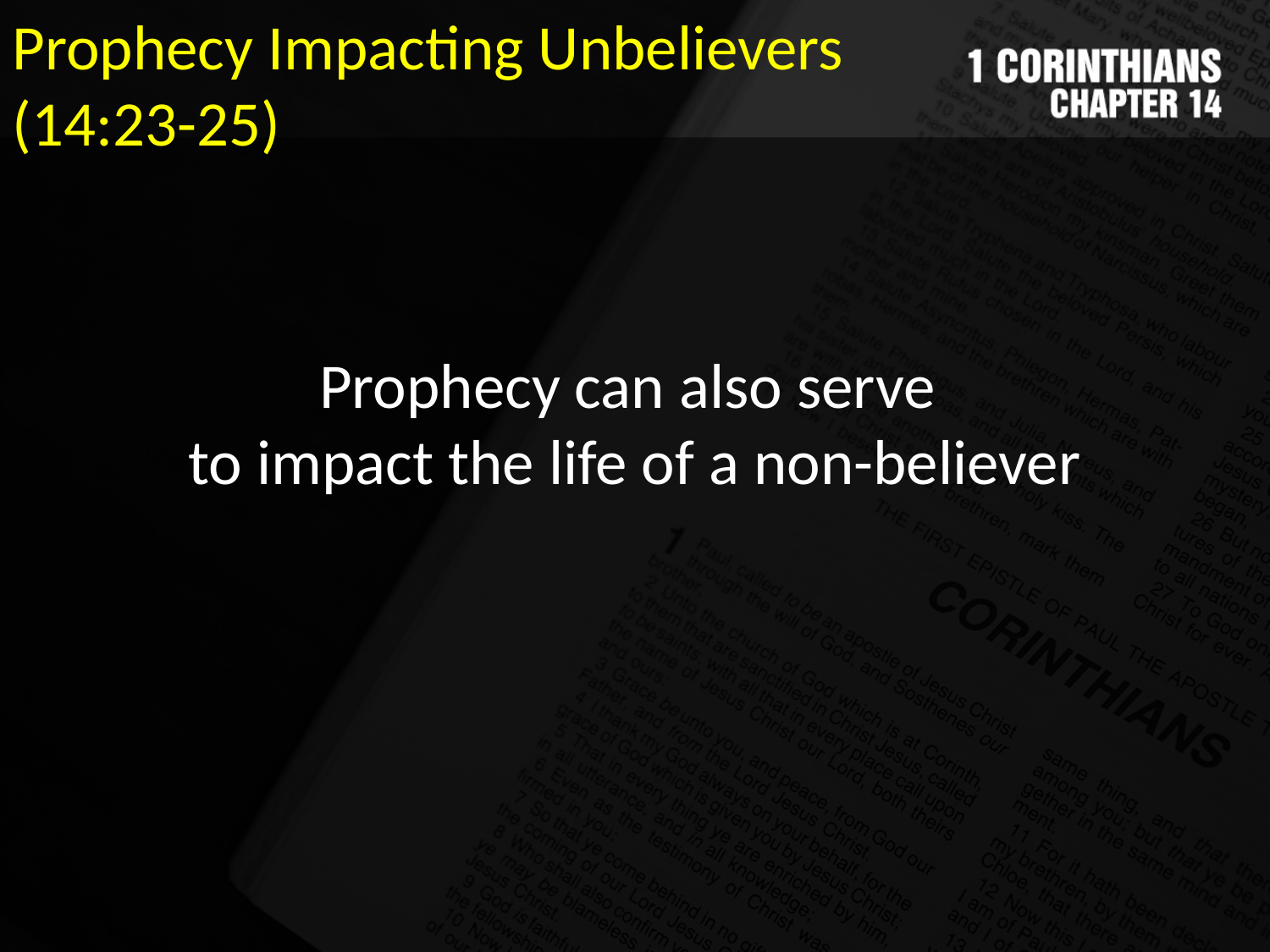

Prophecy Impacting Unbelievers (14:23-25)
Prophecy can also serve
to impact the life of a non-believer